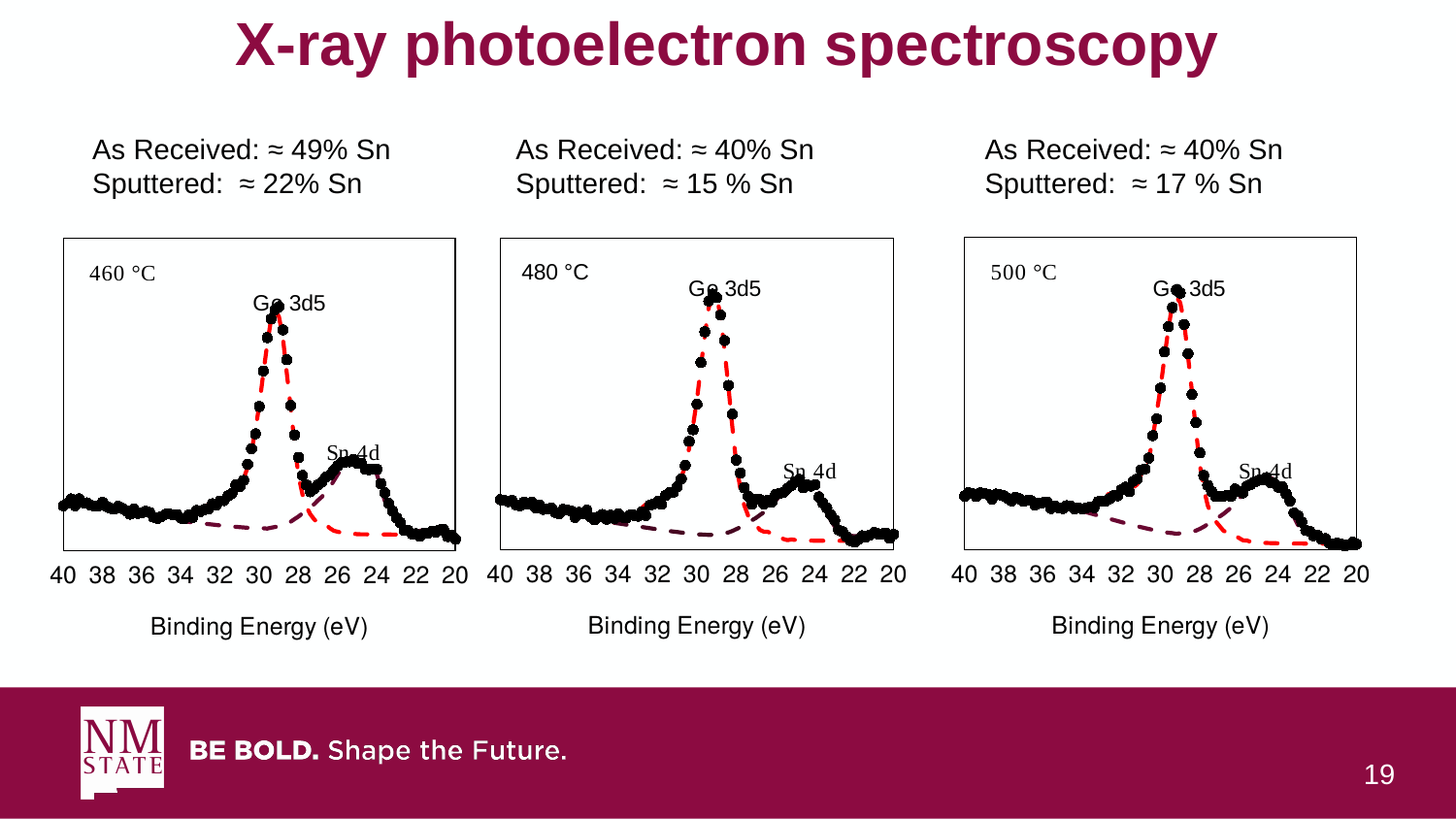

# X-ray photoelectron spectroscopy
As Received: ≈ 49% Sn
Sputtered:  ≈ 22% Sn
As Received: ≈ 40% Sn
Sputtered:  ≈ 15 % Sn
As Received: ≈ 40% Sn
Sputtered:  ≈ 17 % Sn

### Chart

| Category | CPS_Ge 3d5[1] | Sn 4d_1_Ge 3d5[1] | Ge 3d5_2_Ge 3d5[1] | Background_Ge 3d5[1] | Envelope_Ge 3d5[1] |
|---|---|---|---|---|---|

### Chart

| Category | CPS_Ge 3d5[1] | Sn 4d_1_Ge 3d5[1] | Ge 3d5_2_Ge 3d5[1] | Background_Ge 3d5[1] | Envelope_Ge 3d5[1] |
|---|---|---|---|---|---|

### Chart

| Category | CPS_Ge 3d5[1] | Sn 4d_1_Ge 3d5[1] | Ge 3d5_2_Ge 3d5[1] | Envelope_Ge 3d5[1] |
|---|---|---|---|---|
19